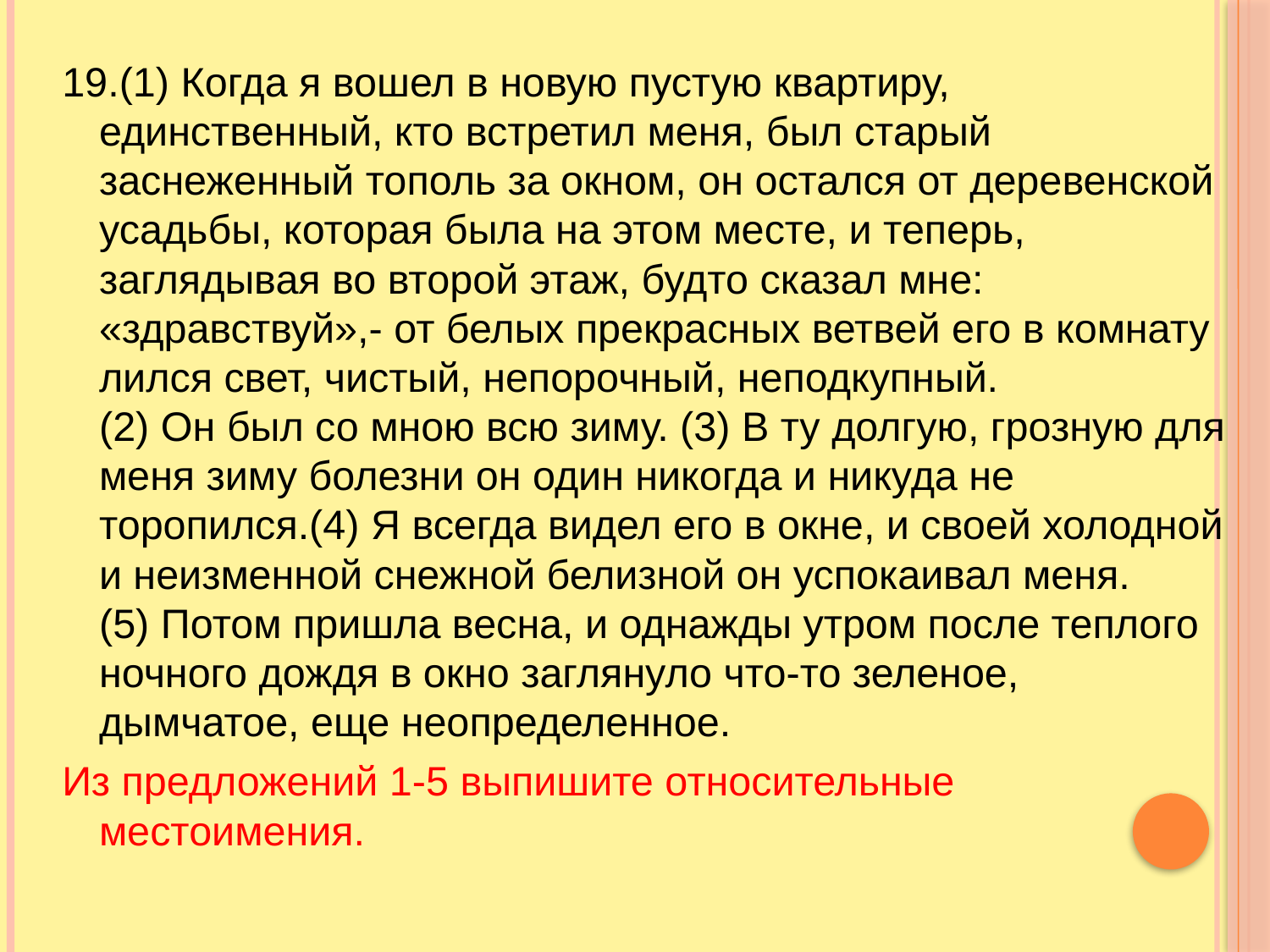

19.(1) Когда я вошел в новую пустую квартиру, единственный, кто встретил меня, был старый заснеженный тополь за окном, он остался от деревенской усадьбы, которая была на этом месте, и теперь, заглядывая во второй этаж, будто сказал мне: «здравствуй»,- от белых прекрасных ветвей его в комнату лился свет, чистый, непорочный, неподкупный.
(2) Он был со мною всю зиму. (3) В ту долгую, грозную для меня зиму болезни он один никогда и никуда не торопился.(4) Я всегда видел его в окне, и своей холодной и неизменной снежной белизной он успокаивал меня.
(5) Потом пришла весна, и однажды утром после теплого ночного дождя в окно заглянуло что-то зеленое, дымчатое, еще неопределенное.
Из предложений 1-5 выпишите относительные местоимения.